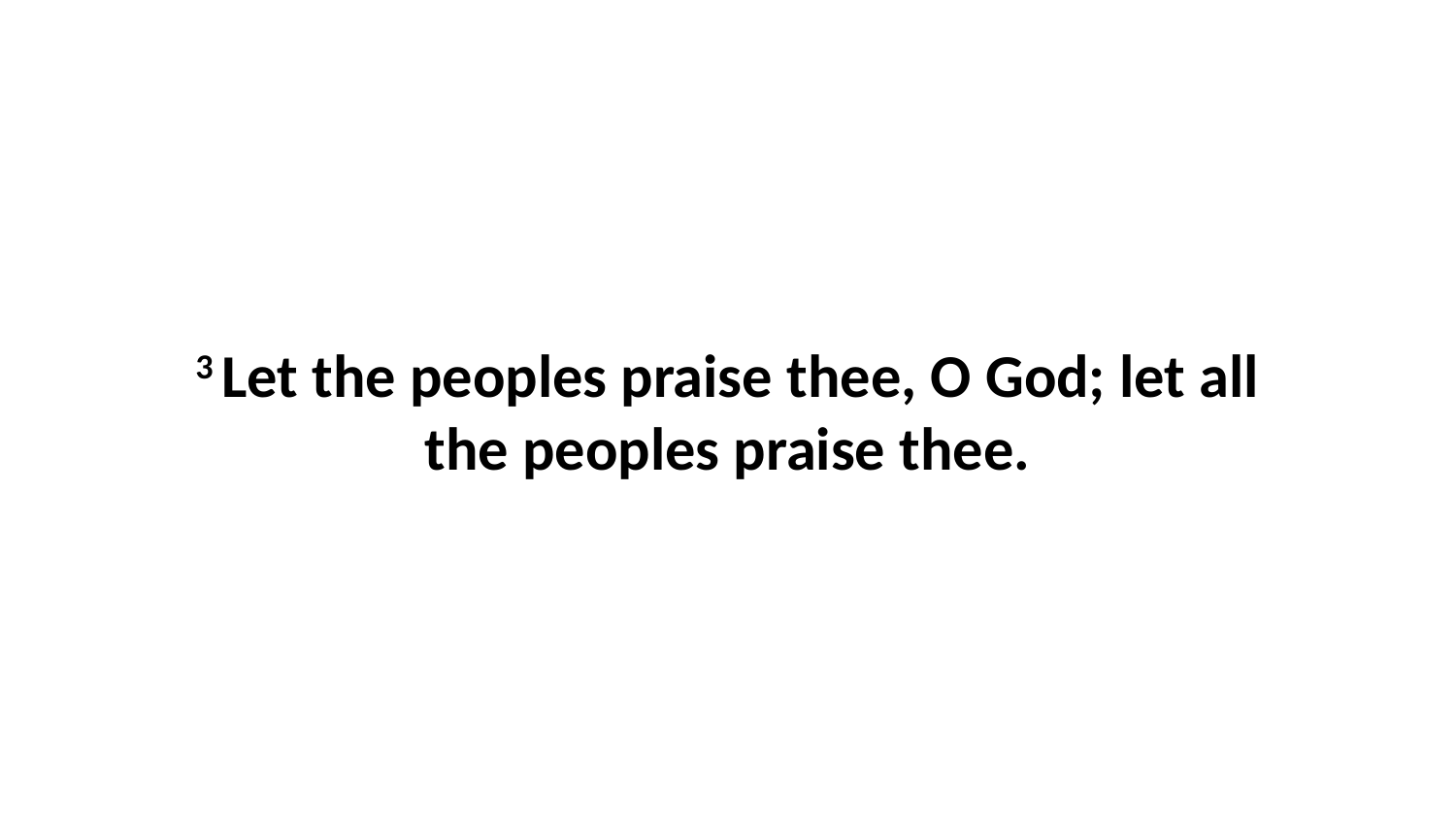

3 Let the peoples praise thee, O God; let all the peoples praise thee.